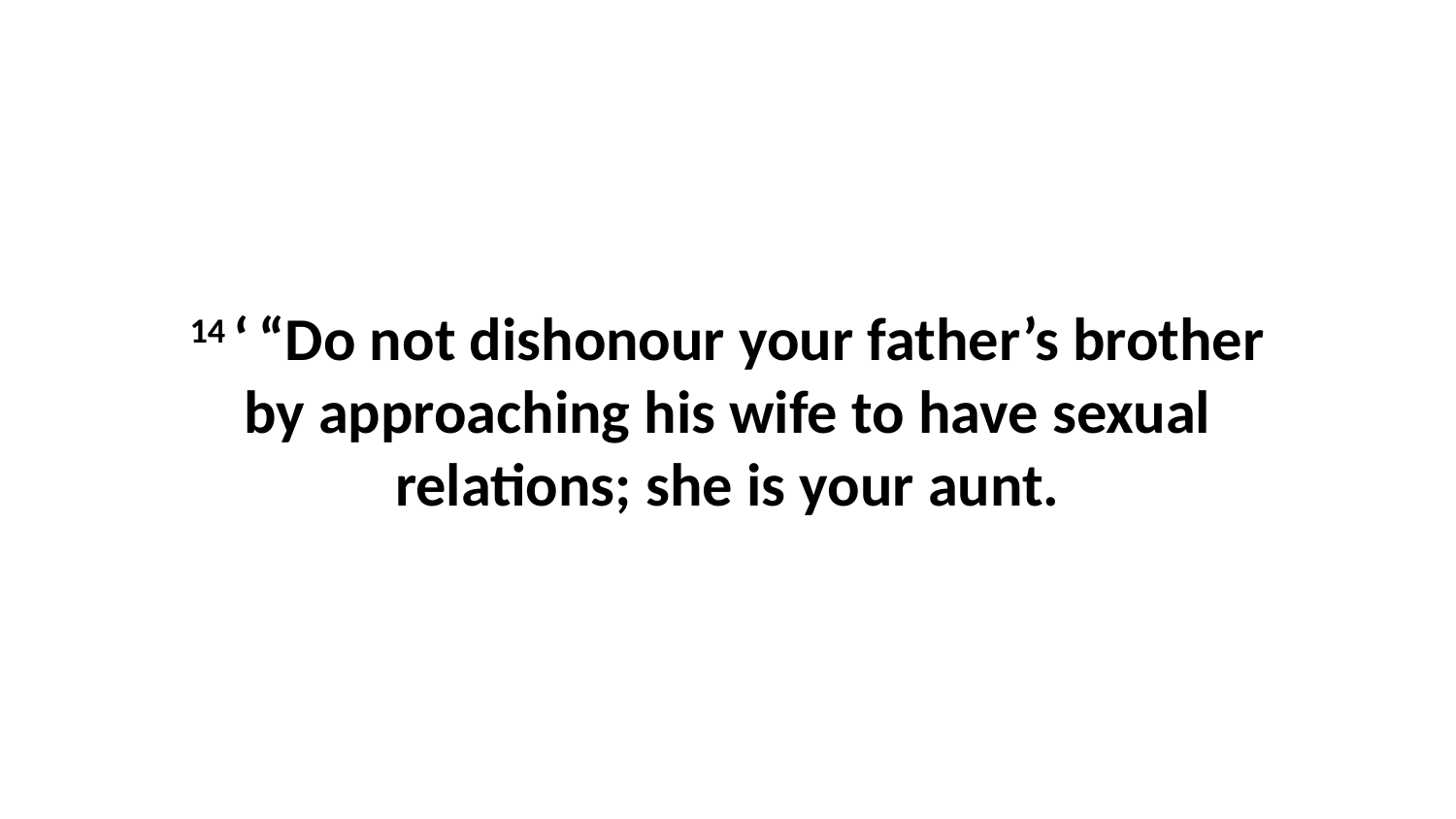

14 ‘ “Do not dishonour your father’s brother by approaching his wife to have sexual relations; she is your aunt.